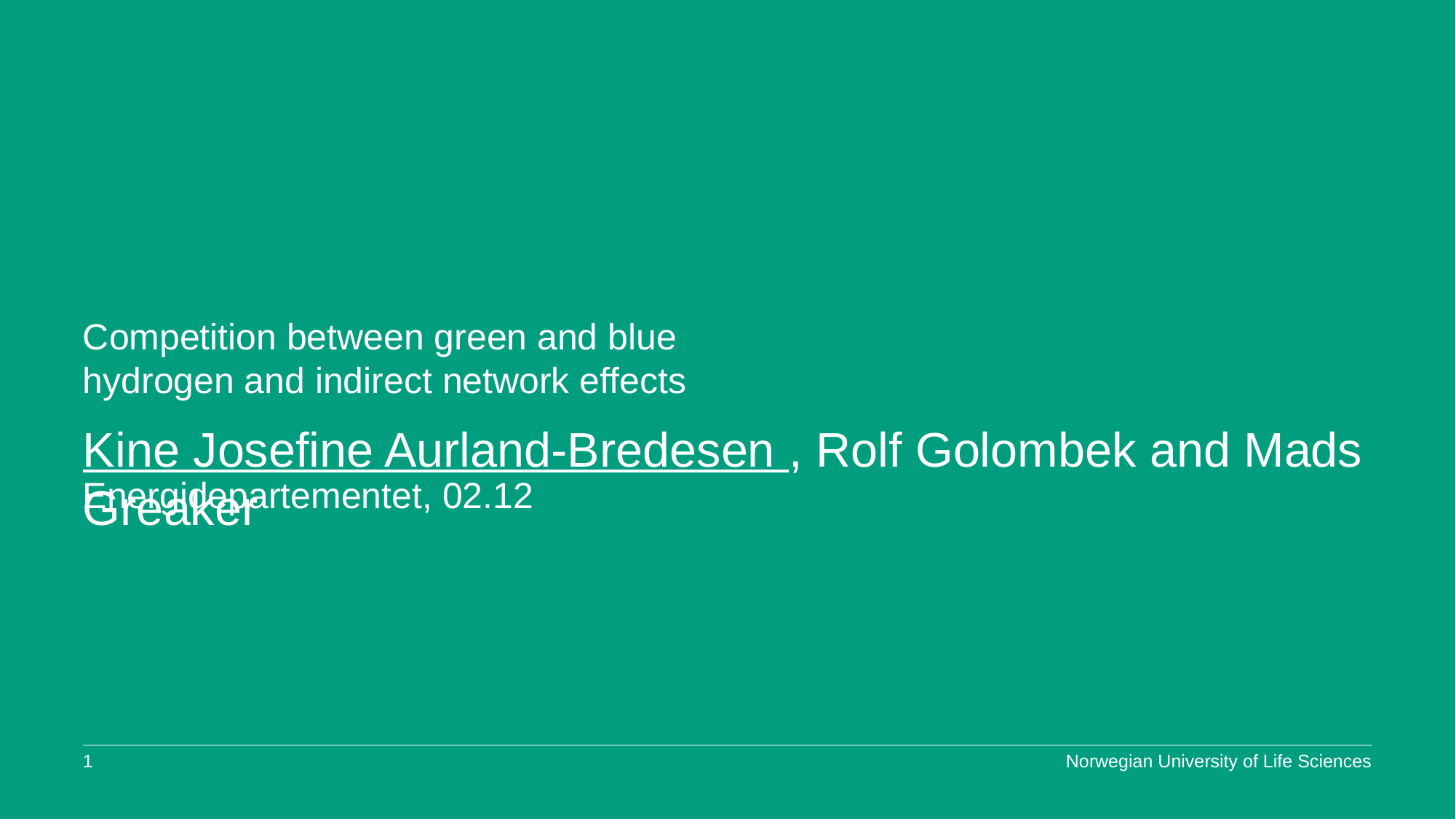

# Competition between green and blue hydrogen and indirect network effects
Kine Josefine Aurland-Bredesen , Rolf Golombek and Mads Greaker

Energidepartementet, 02.12
1
Norwegian University of Life Sciences